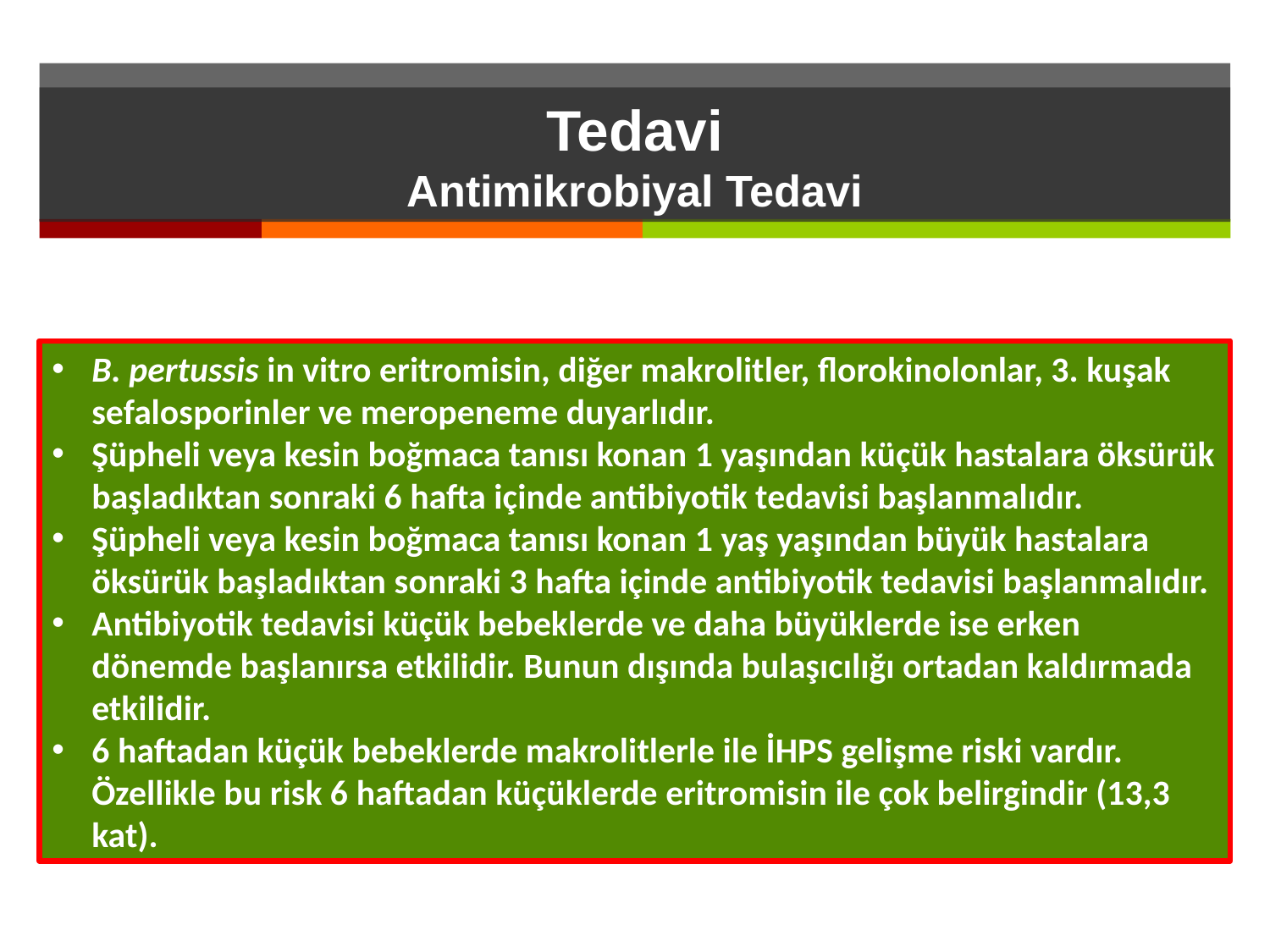

# Tedavi Antimikrobiyal Tedavi
B. pertussis in vitro eritromisin, diğer makrolitler, florokinolonlar, 3. kuşak sefalosporinler ve meropeneme duyarlıdır.
Şüpheli veya kesin boğmaca tanısı konan 1 yaşından küçük hastalara öksürük başladıktan sonraki 6 hafta içinde antibiyotik tedavisi başlanmalıdır.
Şüpheli veya kesin boğmaca tanısı konan 1 yaş yaşından büyük hastalara öksürük başladıktan sonraki 3 hafta içinde antibiyotik tedavisi başlanmalıdır.
Antibiyotik tedavisi küçük bebeklerde ve daha büyüklerde ise erken dönemde başlanırsa etkilidir. Bunun dışında bulaşıcılığı ortadan kaldırmada etkilidir.
6 haftadan küçük bebeklerde makrolitlerle ile İHPS gelişme riski vardır. Özellikle bu risk 6 haftadan küçüklerde eritromisin ile çok belirgindir (13,3 kat).